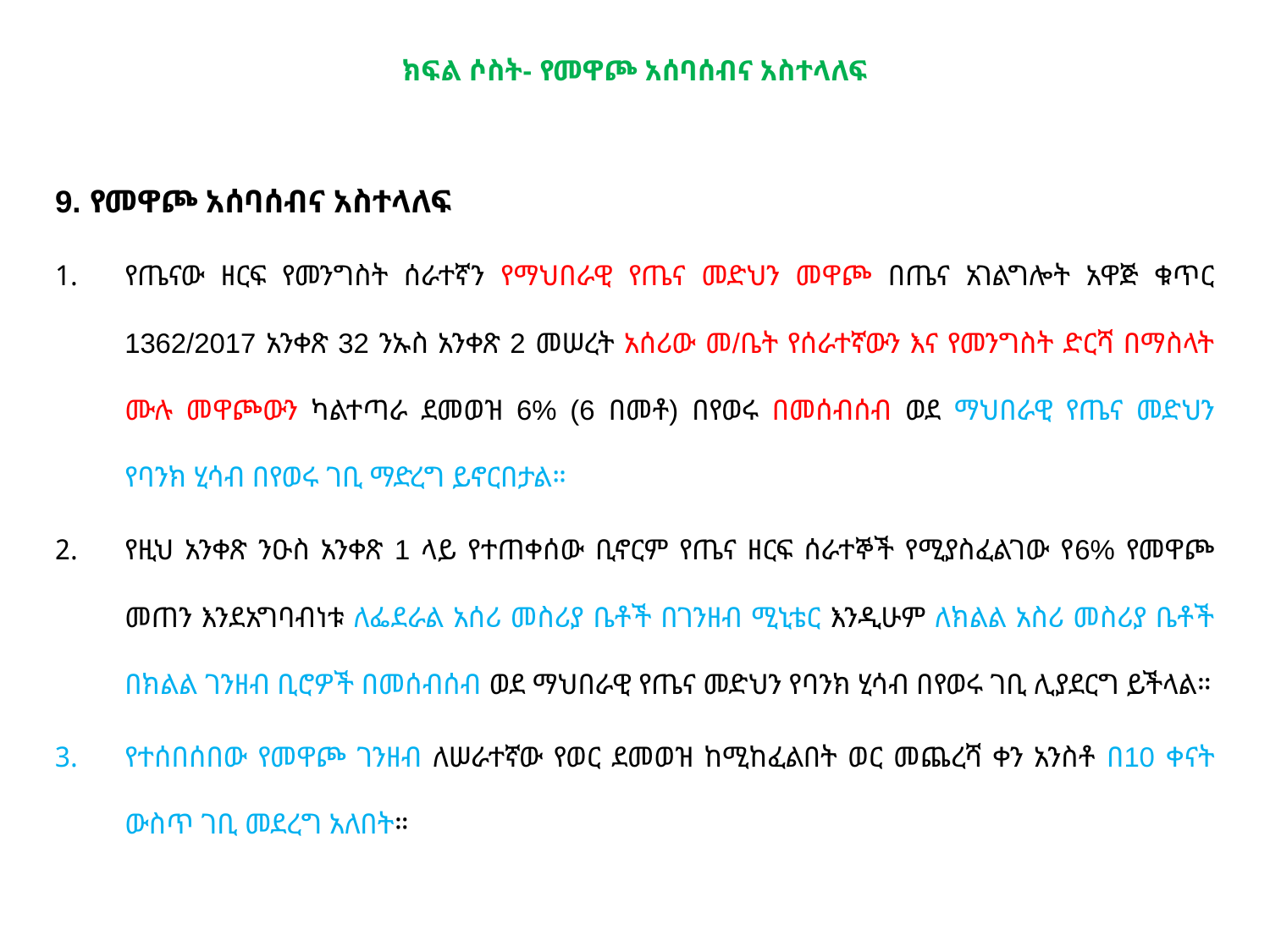

# ክፍል ሶስት- የመዋጮ አሰባሰብና አስተላለፍ
9. የመዋጮ አሰባሰብና አስተላለፍ
የጤናው ዘርፍ የመንግስት ሰራተኛን የማህበራዊ የጤና መድህን መዋጮ በጤና አገልግሎት አዋጅ ቁጥር 1362/2017 አንቀጽ 32 ንኡስ አንቀጽ 2 መሠረት አሰሪው መ/ቤት የሰራተኛውን እና የመንግስት ድርሻ በማስላት ሙሉ መዋጮውን ካልተጣራ ደመወዝ 6% (6 በመቶ) በየወሩ በመሰብሰብ ወደ ማህበራዊ የጤና መድህን የባንክ ሂሳብ በየወሩ ገቢ ማድረግ ይኖርበታል።
የዚህ አንቀጽ ንዑስ አንቀጽ 1 ላይ የተጠቀሰው ቢኖርም የጤና ዘርፍ ሰራተኞች የሚያስፈልገው የ6% የመዋጮ መጠን እንደአግባብነቱ ለፌደራል አሰሪ መስሪያ ቤቶች በገንዘብ ሚኒቴር እንዲሁም ለክልል አስሪ መስሪያ ቤቶች በክልል ገንዘብ ቢሮዎች በመሰብሰብ ወደ ማህበራዊ የጤና መድህን የባንክ ሂሳብ በየወሩ ገቢ ሊያደርግ ይችላል።
የተሰበሰበው የመዋጮ ገንዘብ ለሠራተኛው የወር ደመወዝ ከሚከፈልበት ወር መጨረሻ ቀን አንስቶ በ10 ቀናት ውስጥ ገቢ መደረግ አለበት።